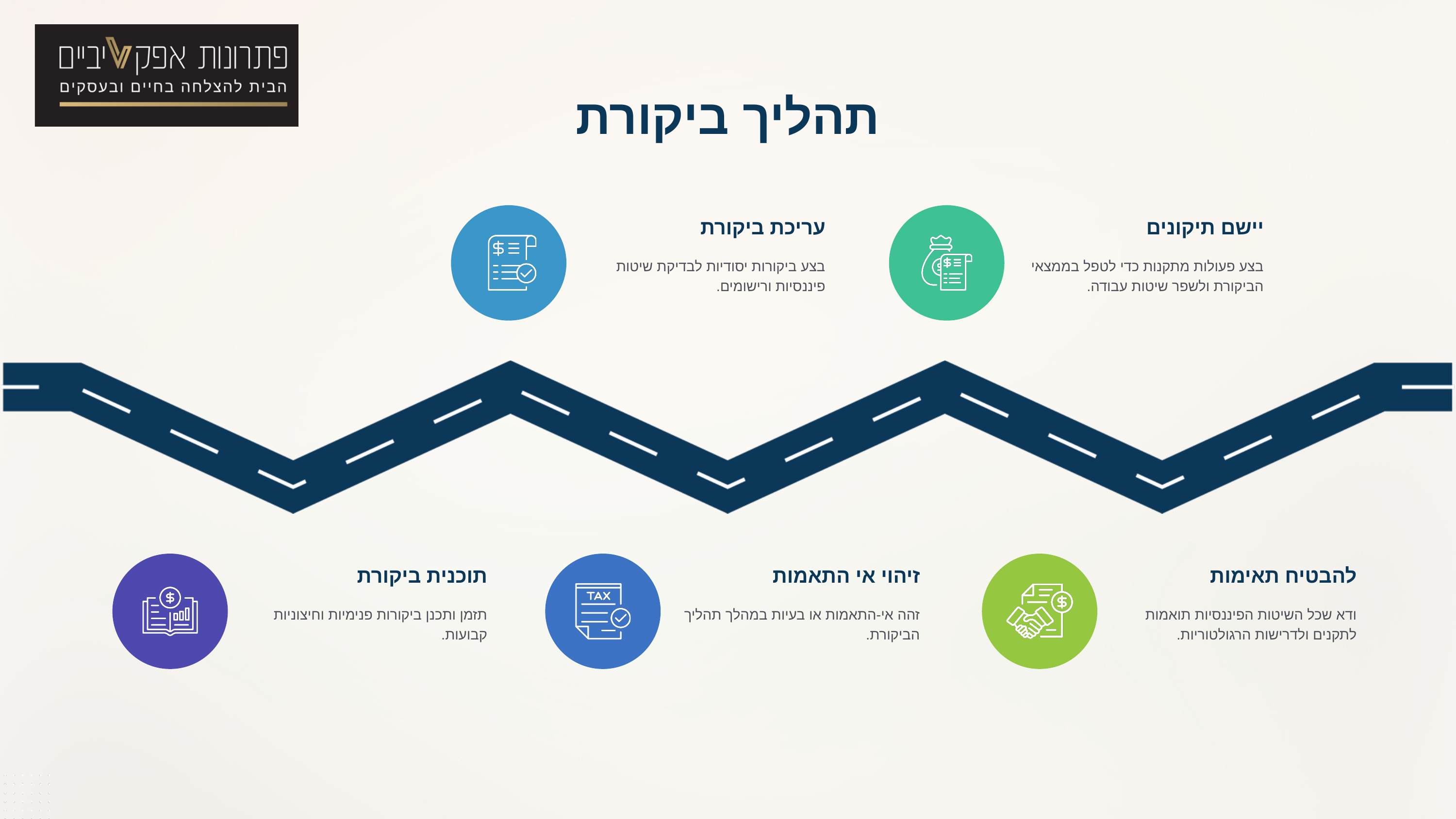

תהליך ביקורת

עריכת ביקורת
בצע ביקורות יסודיות לבדיקת שיטות פיננסיות ורישומים.
יישם תיקונים
בצע פעולות מתקנות כדי לטפל בממצאי הביקורת ולשפר שיטות עבודה.

תוכנית ביקורת
תזמן ותכנן ביקורות פנימיות וחיצוניות קבועות.
זיהוי אי התאמות
זהה אי-התאמות או בעיות במהלך תהליך הביקורת.
להבטיח תאימות
ודא שכל השיטות הפיננסיות תואמות לתקנים ולדרישות הרגולטוריות.